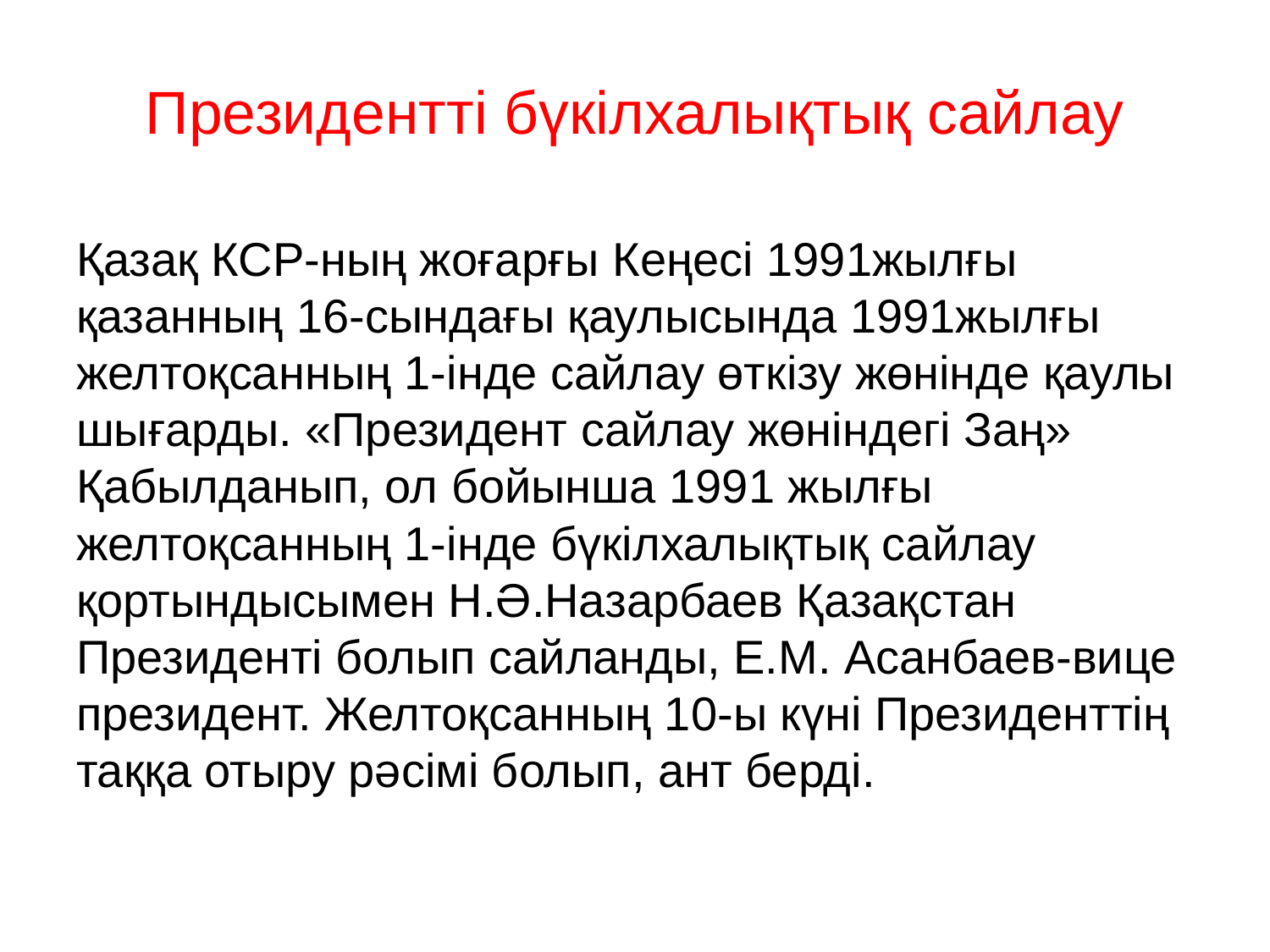

# Президентті бүкілхалықтық сайлау
Қазақ КСР-ның жоғарғы Кеңесі 1991жылғы қазанның 16-сындағы қаулысында 1991жылғы желтоқсанның 1-інде сайлау өткізу жөнінде қаулы шығарды. «Президент сайлау жөніндегі Заң» Қабылданып, ол бойынша 1991 жылғы желтоқсанның 1-інде бүкілхалықтық сайлау қортындысымен Н.Ә.Назарбаев Қазақстан Президенті болып сайланды, Е.М. Асанбаев-вице президент. Желтоқсанның 10-ы күні Президенттің таққа отыру рәсімі болып, ант берді.